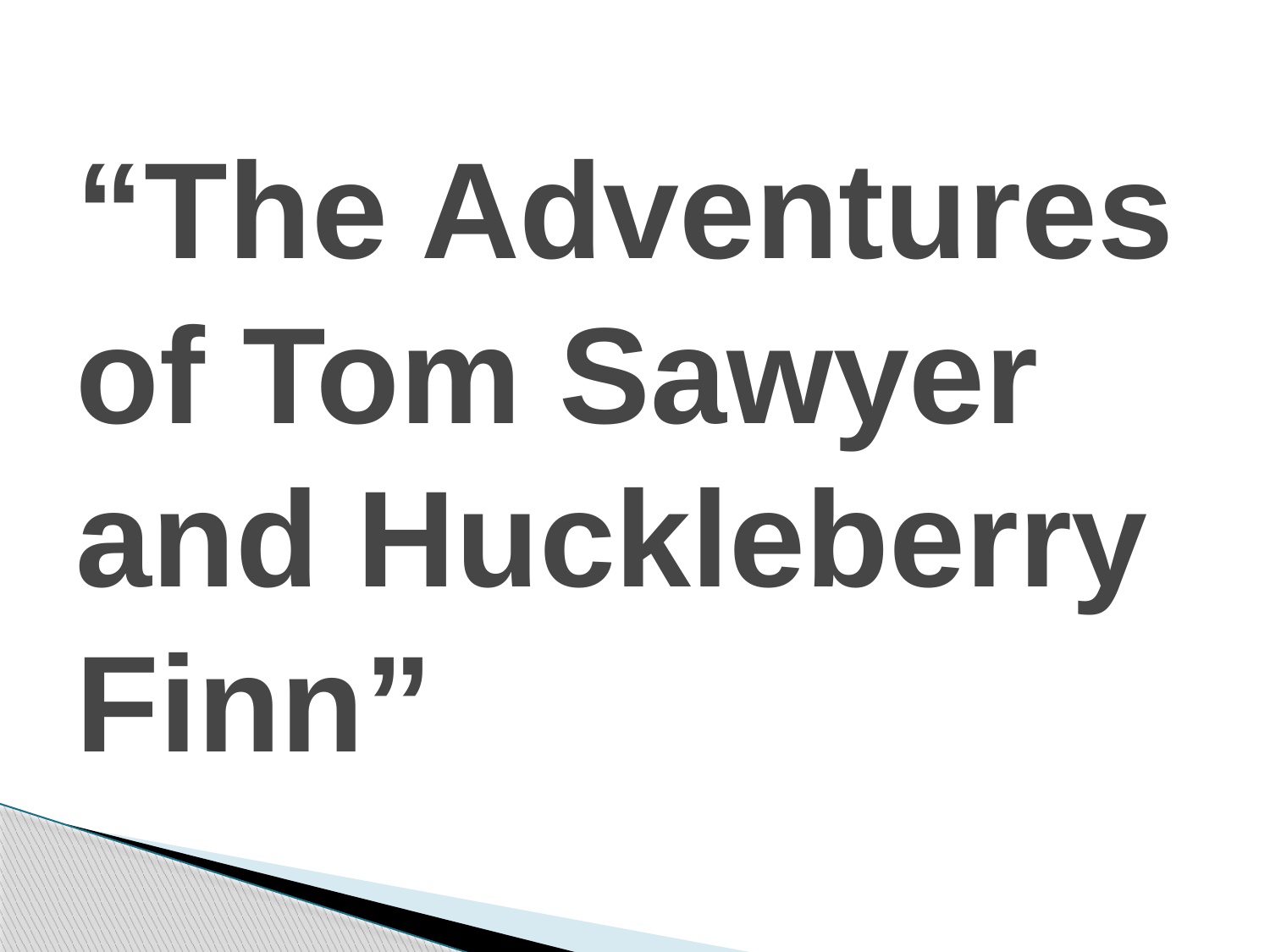

# “The Adventures of Tom Sawyer and Huckleberry Finn”